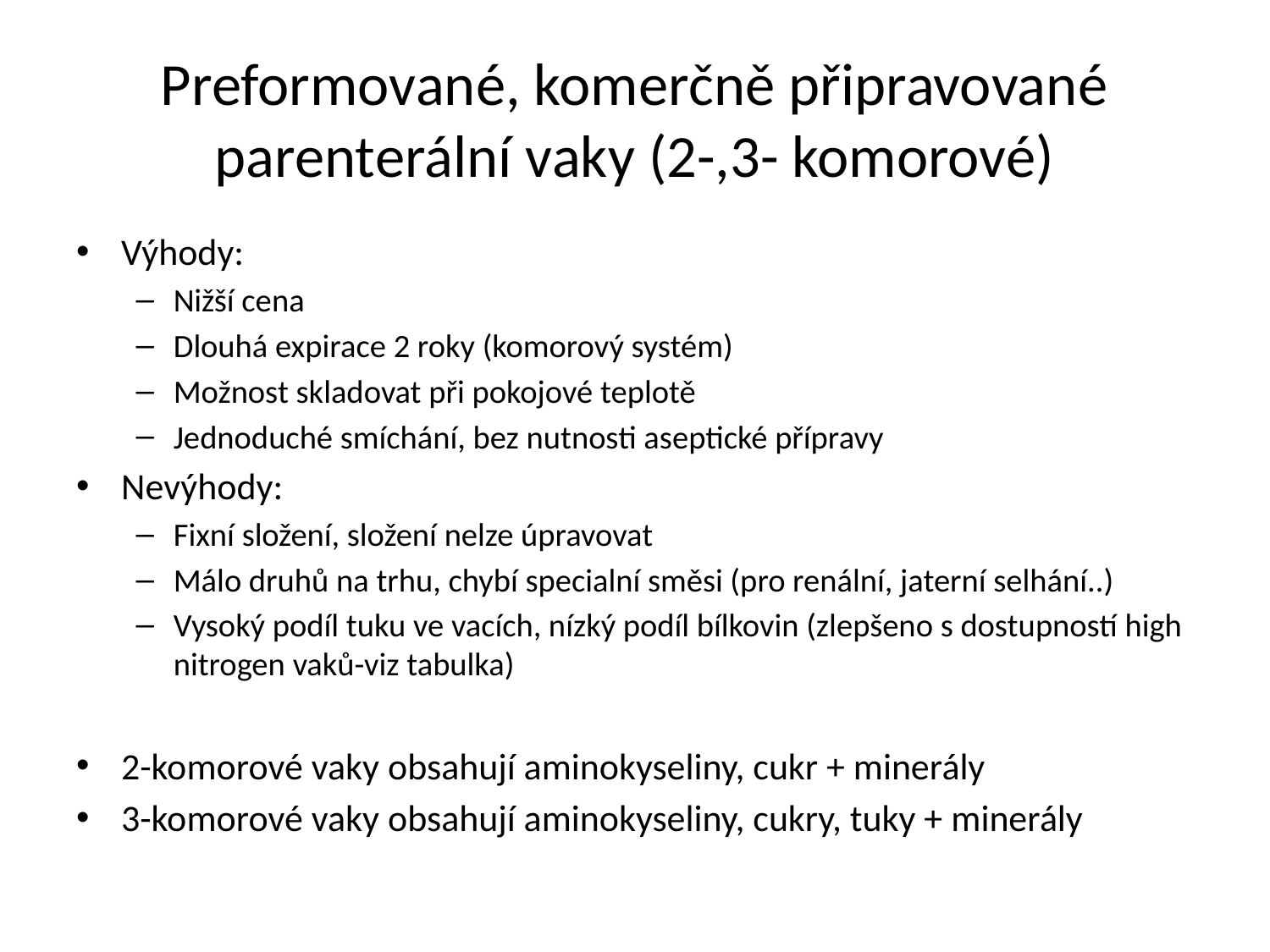

# Preformované, komerčně připravované parenterální vaky (2-,3- komorové)
Výhody:
Nižší cena
Dlouhá expirace 2 roky (komorový systém)
Možnost skladovat při pokojové teplotě
Jednoduché smíchání, bez nutnosti aseptické přípravy
Nevýhody:
Fixní složení, složení nelze úpravovat
Málo druhů na trhu, chybí specialní směsi (pro renální, jaterní selhání..)
Vysoký podíl tuku ve vacích, nízký podíl bílkovin (zlepšeno s dostupností high nitrogen vaků-viz tabulka)

2-komorové vaky obsahují aminokyseliny, cukr + minerály
3-komorové vaky obsahují aminokyseliny, cukry, tuky + minerály